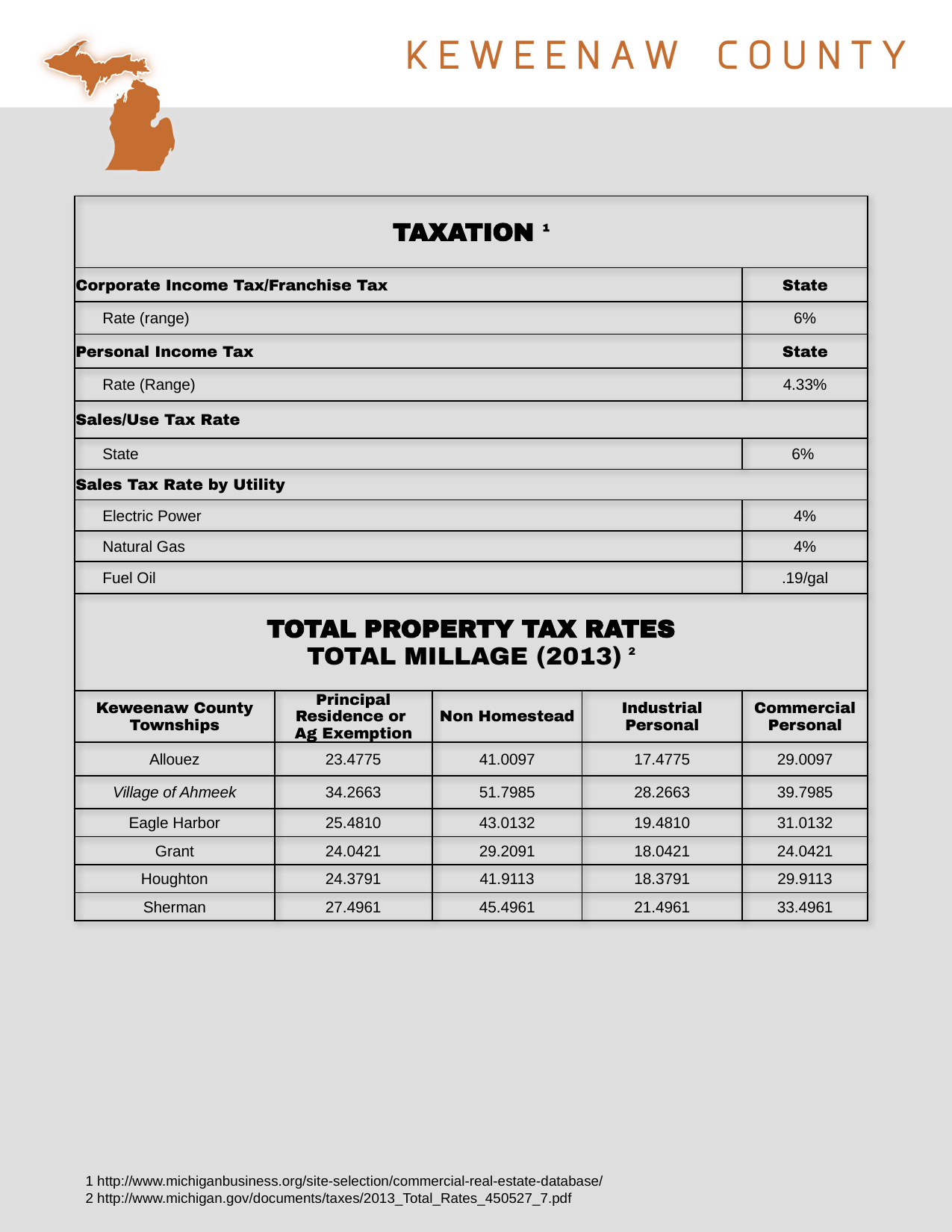

| TAXATION 1 |  |  |  |  |
| --- | --- | --- | --- | --- |
| Corporate Income Tax/Franchise Tax |  |  |  | State |
| Rate (range) |  |  |  | 6% |
| Personal Income Tax |  |  |  | State |
| Rate (Range) |  |  |  | 4.33% |
| Sales/Use Tax Rate |  |  |  |  |
| State |  |  |  | 6% |
| Sales Tax Rate by Utility |  |  |  |  |
| Electric Power |  |  |  | 4% |
| Natural Gas |  |  |  | 4% |
| Fuel Oil |  |  |  | .19/gal |
| TOTAL PROPERTY TAX RATES TOTAL MILLAGE (2013) 2 |  |  |  |  |
| Keweenaw County Townships | Principal Residence or Ag Exemption | Non Homestead | Industrial Personal | Commercial Personal |
| Allouez | 23.4775 | 41.0097 | 17.4775 | 29.0097 |
| Village of Ahmeek | 34.2663 | 51.7985 | 28.2663 | 39.7985 |
| Eagle Harbor | 25.4810 | 43.0132 | 19.4810 | 31.0132 |
| Grant | 24.0421 | 29.2091 | 18.0421 | 24.0421 |
| Houghton | 24.3791 | 41.9113 | 18.3791 | 29.9113 |
| Sherman | 27.4961 | 45.4961 | 21.4961 | 33.4961 |
1 http://www.michiganbusiness.org/site-selection/commercial-real-estate-database/
2 http://www.michigan.gov/documents/taxes/2013_Total_Rates_450527_7.pdf